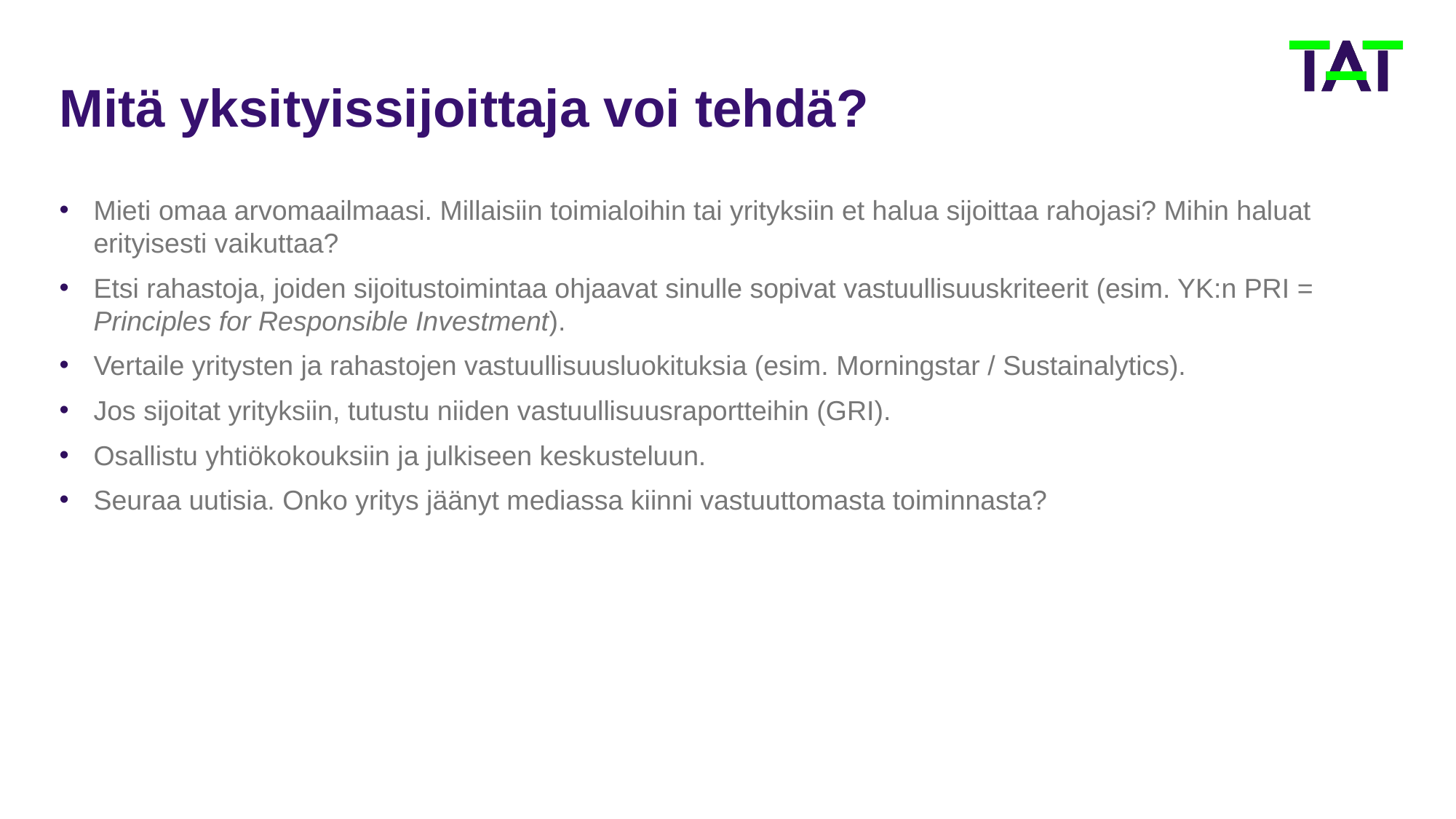

# Mitä yksityissijoittaja voi tehdä?
Mieti omaa arvomaailmaasi. Millaisiin toimialoihin tai yrityksiin et halua sijoittaa rahojasi? Mihin haluat erityisesti vaikuttaa?
Etsi rahastoja, joiden sijoitustoimintaa ohjaavat sinulle sopivat vastuullisuuskriteerit (esim. YK:n PRI = Principles for Responsible Investment).
Vertaile yritysten ja rahastojen vastuullisuusluokituksia (esim. Morningstar / Sustainalytics).
Jos sijoitat yrityksiin, tutustu niiden vastuullisuusraportteihin (GRI).
Osallistu yhtiökokouksiin ja julkiseen keskusteluun.
Seuraa uutisia. Onko yritys jäänyt mediassa kiinni vastuuttomasta toiminnasta?